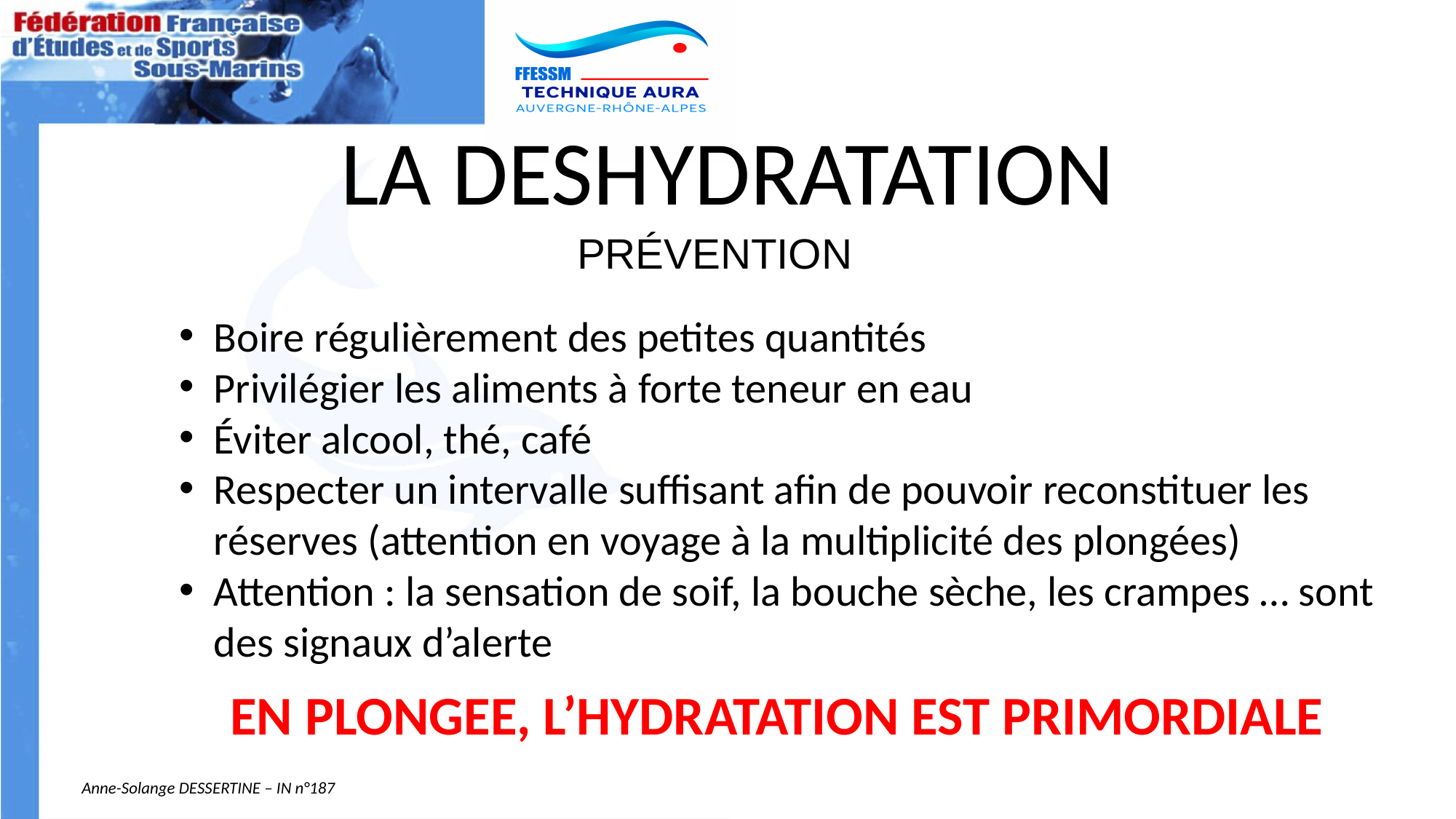

# LA DESHYDRATATION
PRÉVENTION
Boire régulièrement des petites quantités
Privilégier les aliments à forte teneur en eau
Éviter alcool, thé, café
Respecter un intervalle suffisant afin de pouvoir reconstituer les réserves (attention en voyage à la multiplicité des plongées)
Attention : la sensation de soif, la bouche sèche, les crampes … sont des signaux d’alerte
EN PLONGEE, L’HYDRATATION EST PRIMORDIALE